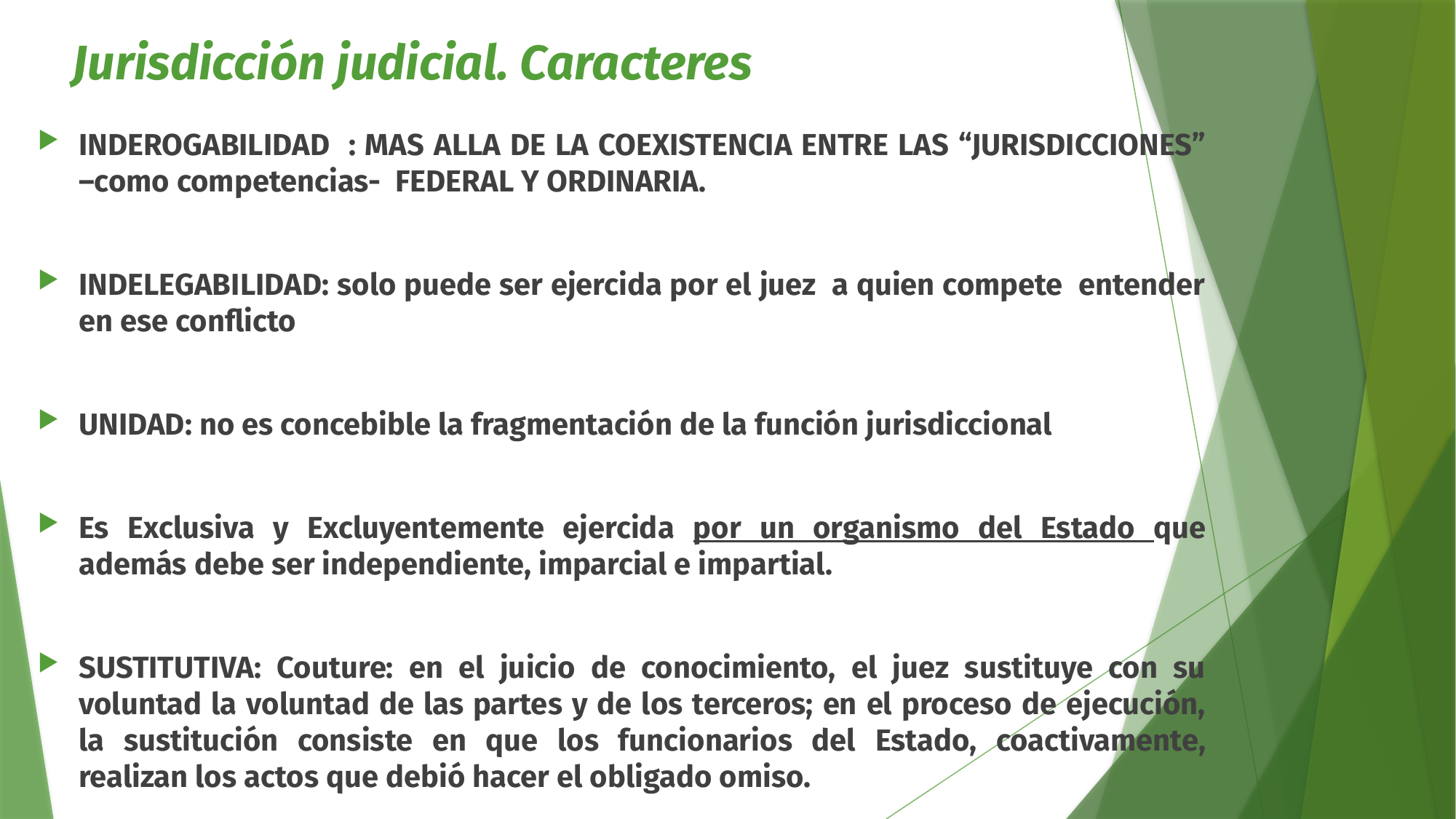

# Jurisdicción judicial. Caracteres
INDEROGABILIDAD  : MAS ALLA DE LA COEXISTENCIA ENTRE LAS “JURISDICCIONES” –como competencias-  FEDERAL Y ORDINARIA.

INDELEGABILIDAD: solo puede ser ejercida por el juez  a quien compete  entender en ese conflicto

UNIDAD: no es concebible la fragmentación de la función jurisdiccional

Es Exclusiva y Excluyentemente ejercida por un organismo del Estado que además debe ser independiente, imparcial e impartial.

SUSTITUTIVA: Couture: en el juicio de conocimiento, el juez sustituye con su voluntad la voluntad de las partes y de los terceros; en el proceso de ejecución, la sustitución consiste en que los funcionarios del Estado, coactivamente, realizan los actos que debió hacer el obligado omiso.